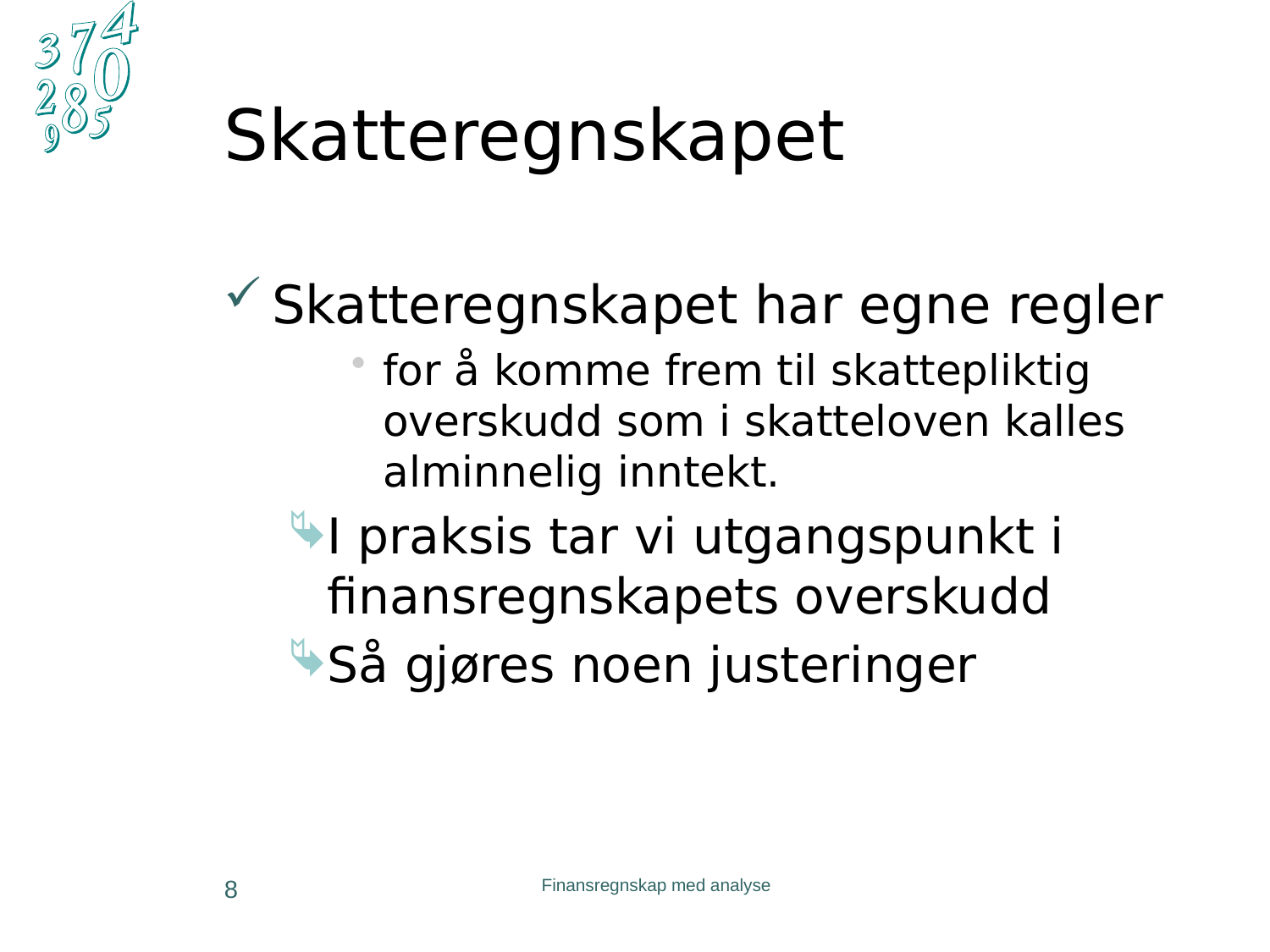

# Skatteregnskapet
Skatteregnskapet har egne regler
for å komme frem til skattepliktig overskudd som i skatteloven kalles alminnelig inntekt.
I praksis tar vi utgangspunkt i finansregnskapets overskudd
Så gjøres noen justeringer
8
Finansregnskap med analyse